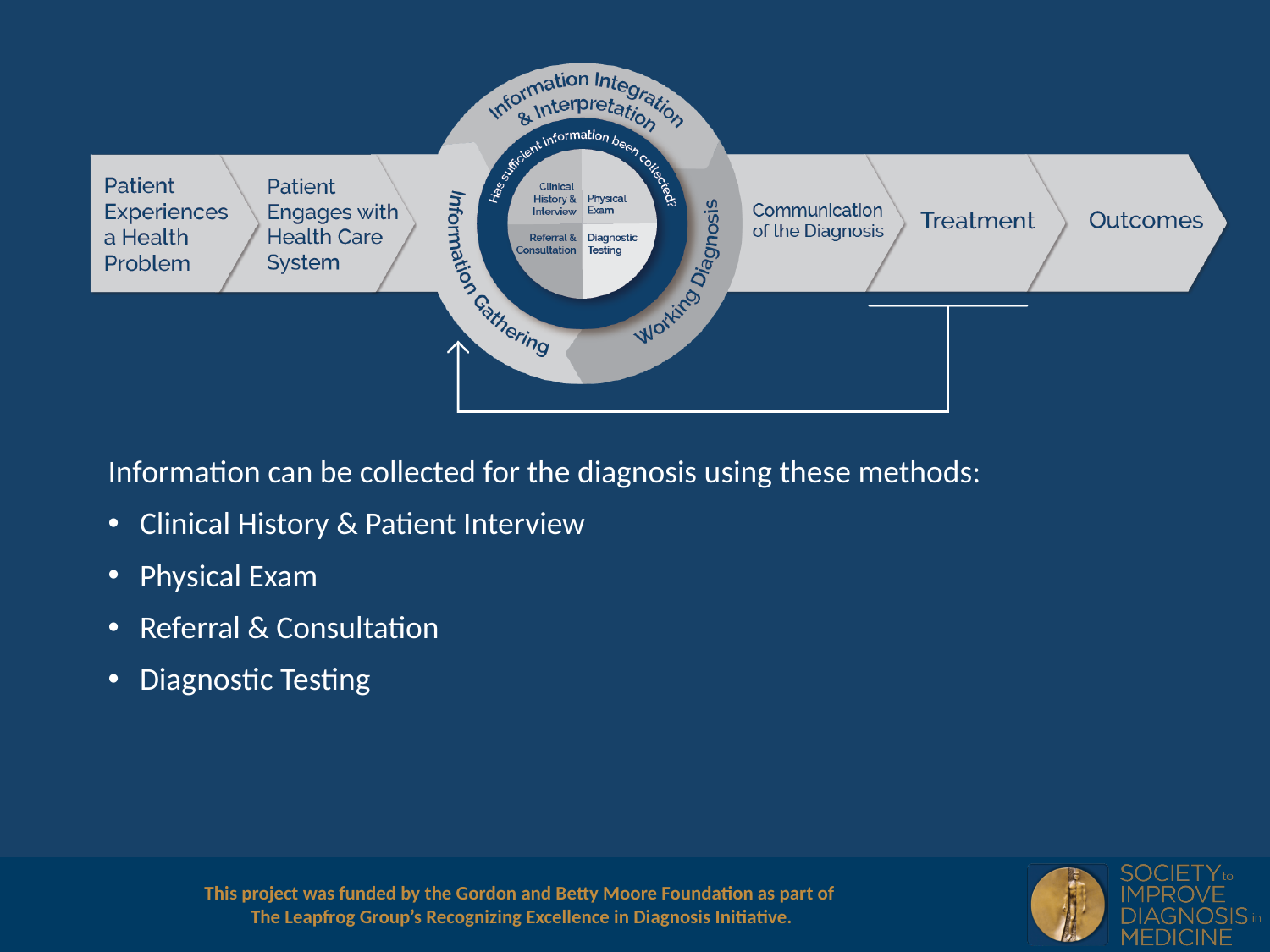

Information can be collected for the diagnosis using these methods:
Clinical History & Patient Interview
Physical Exam
Referral & Consultation
Diagnostic Testing